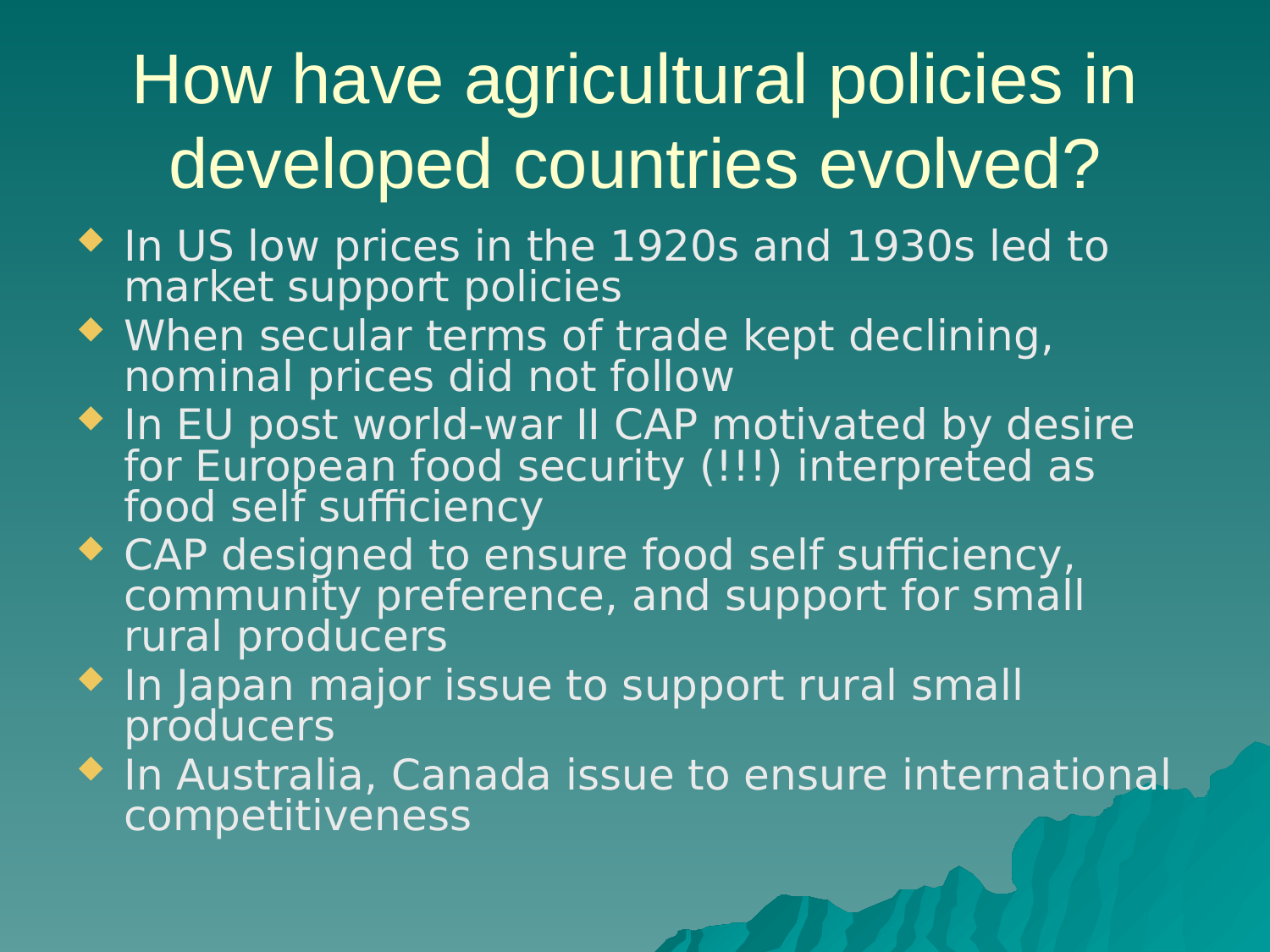

# How have agricultural policies in developed countries evolved?
In US low prices in the 1920s and 1930s led to market support policies
When secular terms of trade kept declining, nominal prices did not follow
In EU post world-war II CAP motivated by desire for European food security (!!!) interpreted as food self sufficiency
CAP designed to ensure food self sufficiency, community preference, and support for small rural producers
In Japan major issue to support rural small producers
In Australia, Canada issue to ensure international competitiveness